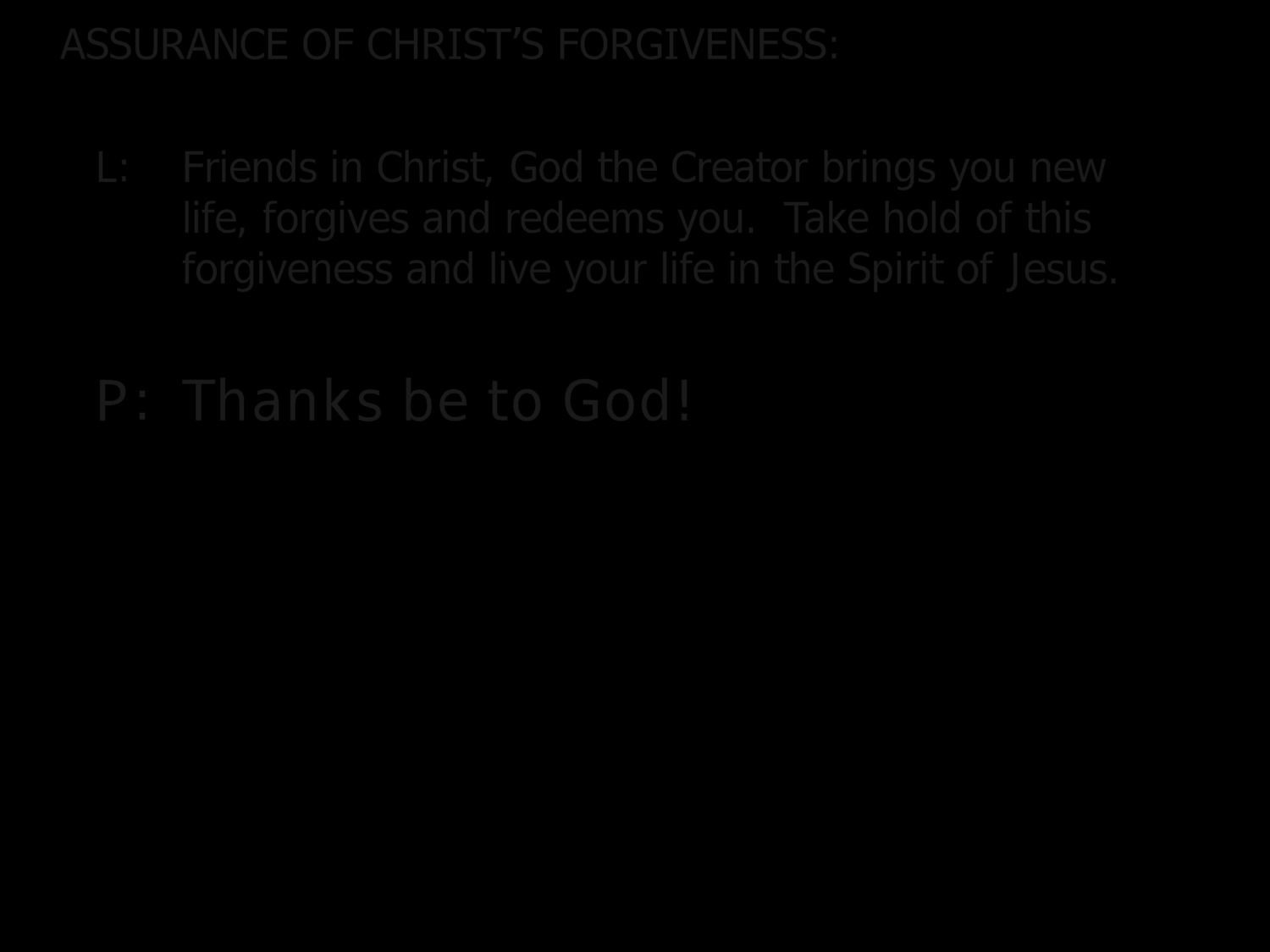

ASSURANCE OF CHRIST’S FORGIVENESS:

L:	Friends in Christ, God the Creator brings you new life, forgives and redeems you.  Take hold of this forgiveness and live your life in the Spirit of Jesus.

P:	Thanks be to God!